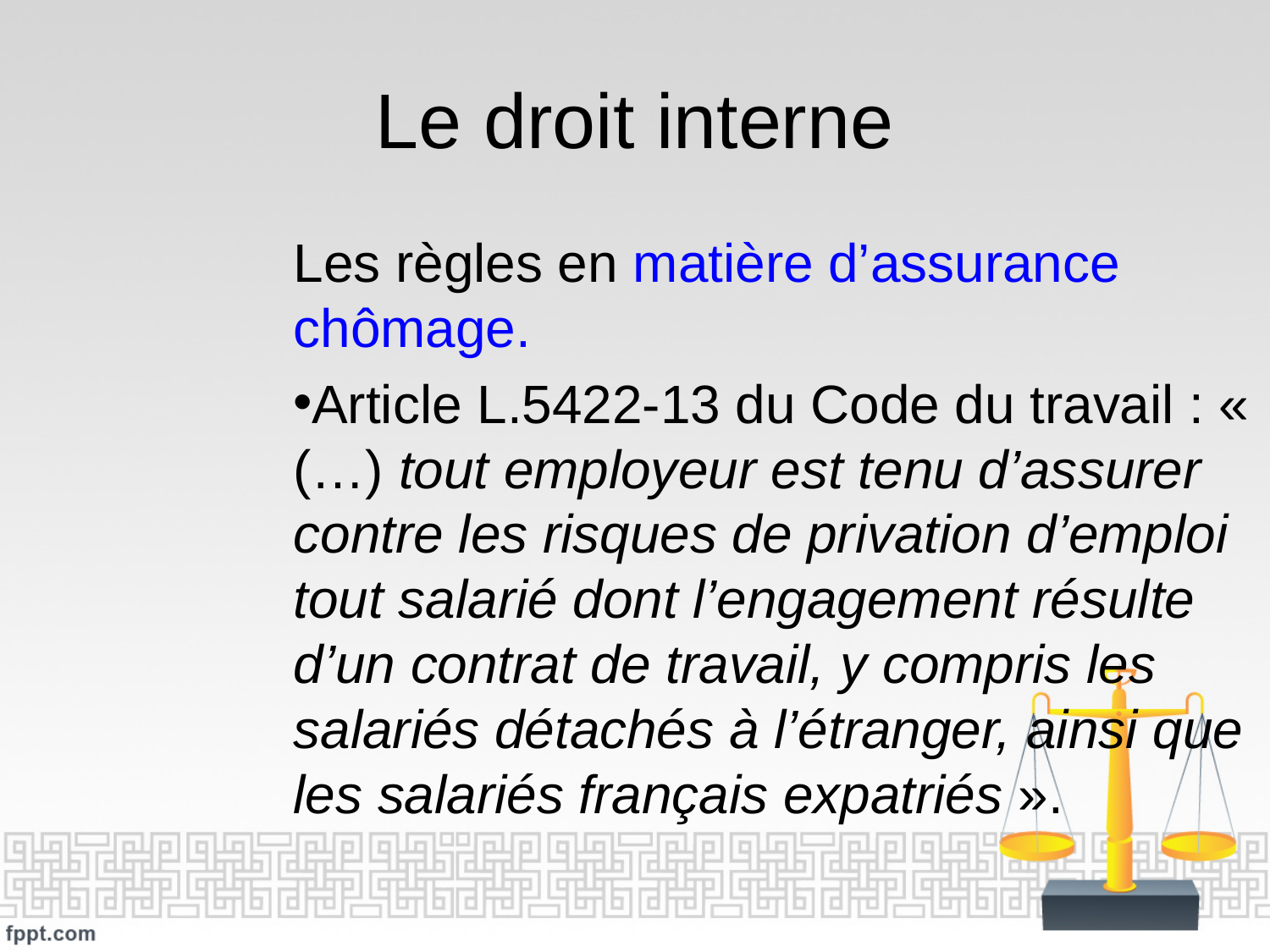

# Le droit interne
Les règles en matière d’assurance chômage.
Article L.5422-13 du Code du travail : « (…) tout employeur est tenu d’assurer contre les risques de privation d’emploi tout salarié dont l’engagement résulte d’un contrat de travail, y compris les salariés détachés à l’étranger, ainsi que les salariés français expatriés ».